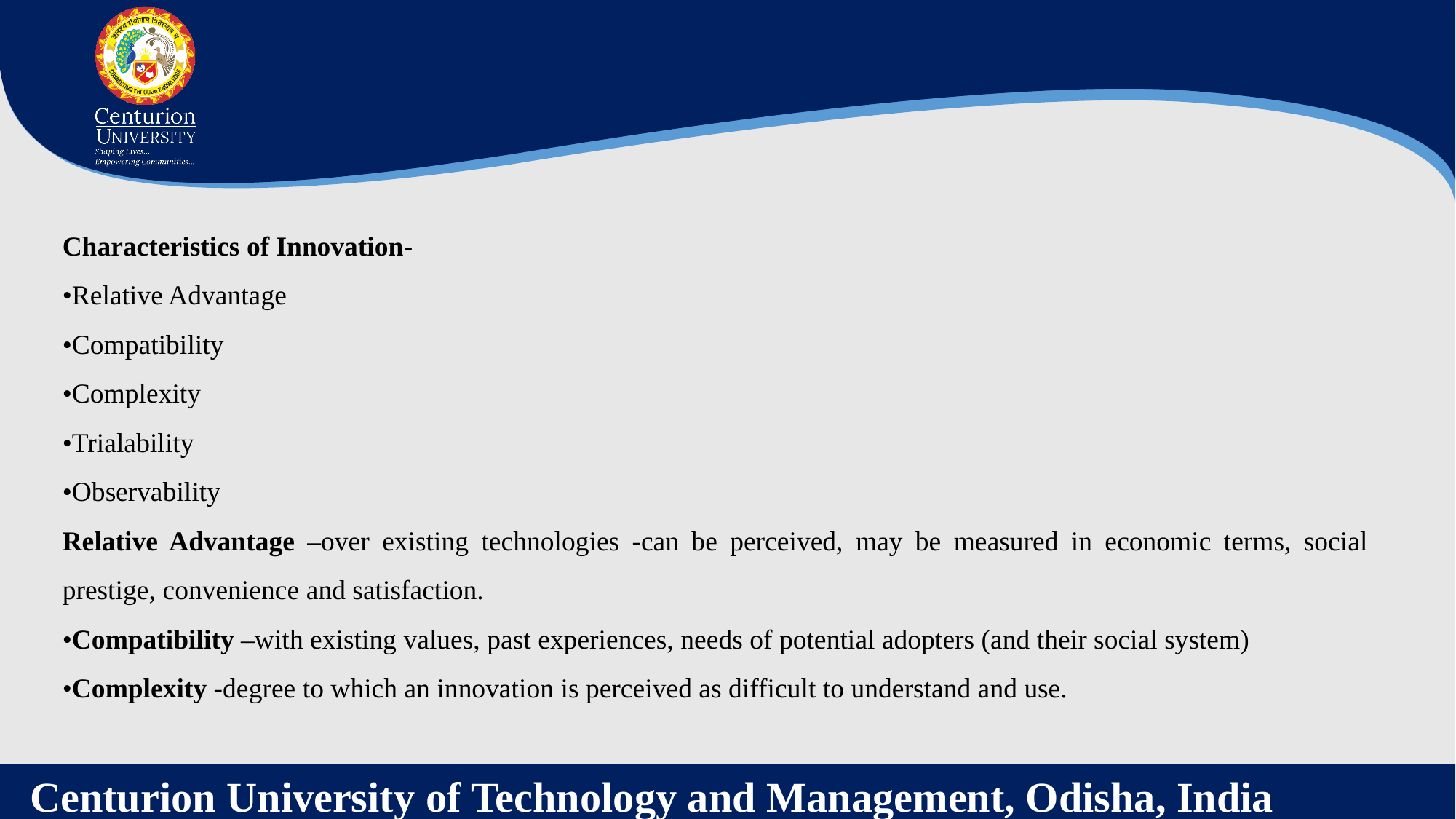

Characteristics of Innovation-
•Relative Advantage
•Compatibility
•Complexity
•Trialability
•Observability
Relative Advantage –over existing technologies -can be perceived, may be measured in economic terms, social prestige, convenience and satisfaction.
•Compatibility –with existing values, past experiences, needs of potential adopters (and their social system)
•Complexity -degree to which an innovation is perceived as difficult to understand and use.